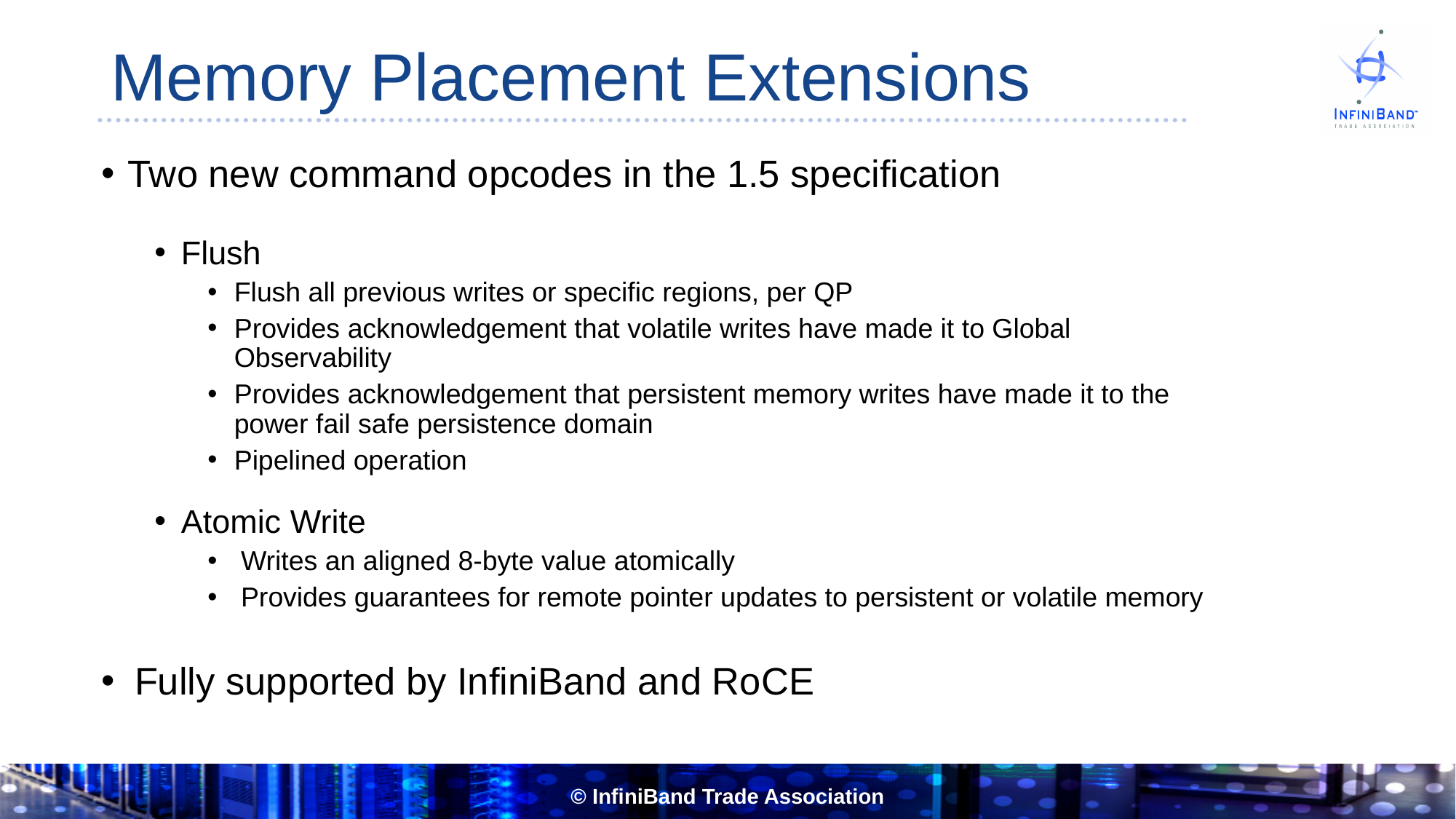

# Memory Placement Extensions
Two new command opcodes in the 1.5 specification

Flush
Flush all previous writes or specific regions, per QP
Provides acknowledgement that volatile writes have made it to Global Observability
Provides acknowledgement that persistent memory writes have made it to the power fail safe persistence domain
Pipelined operation

Atomic Write
Writes an aligned 8-byte value atomically
Provides guarantees for remote pointer updates to persistent or volatile memory

Fully supported by InfiniBand and RoCE